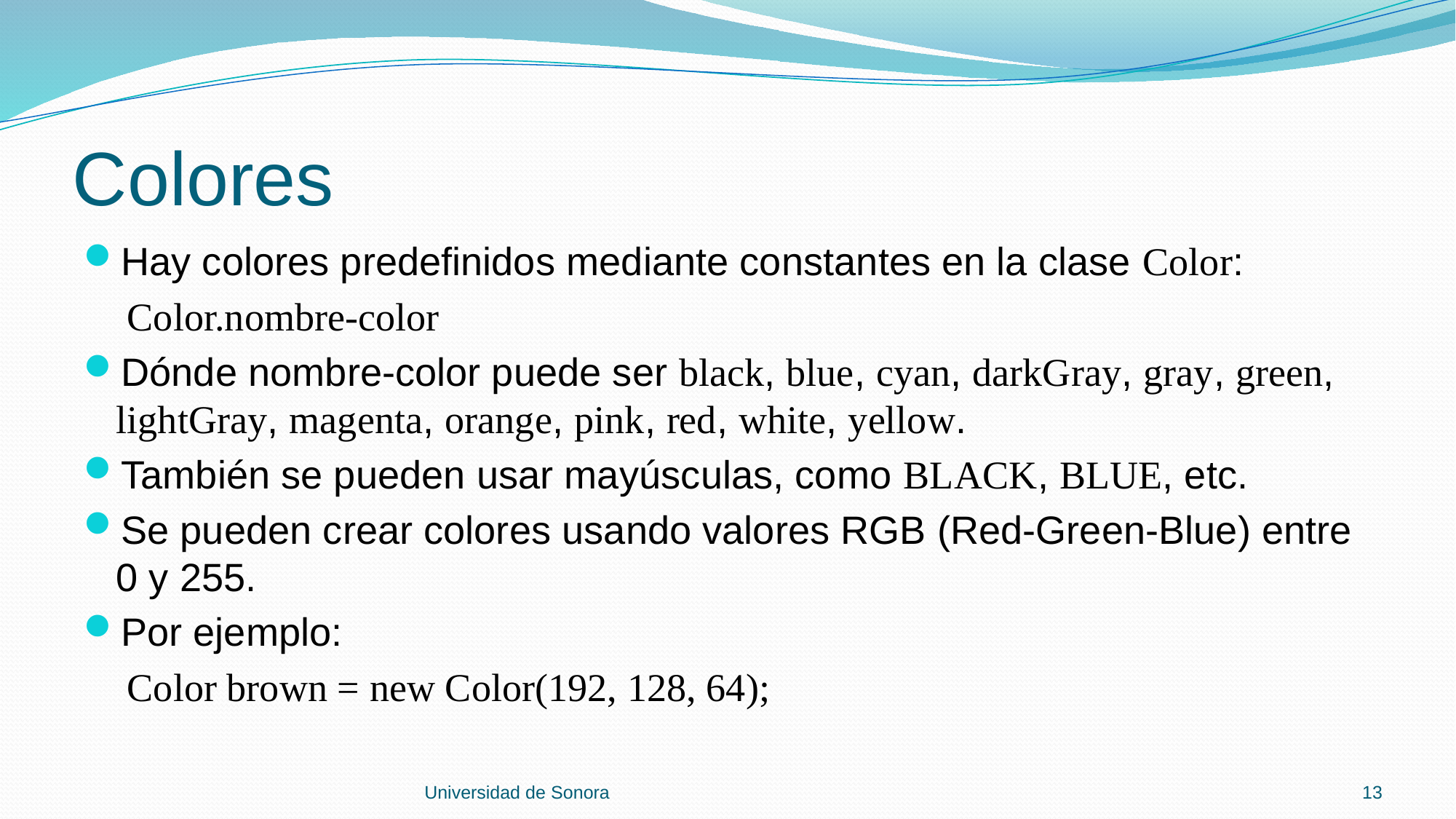

# Colores
Hay colores predefinidos mediante constantes en la clase Color:
    Color.nombre-color
Dónde nombre-color puede ser black, blue, cyan, darkGray, gray, green, lightGray, magenta, orange, pink, red, white, yellow.
También se pueden usar mayúsculas, como BLACK, BLUE, etc.
Se pueden crear colores usando valores RGB (Red-Green-Blue) entre 0 y 255.
Por ejemplo:
    Color brown = new Color(192, 128, 64);

Universidad de Sonora
13